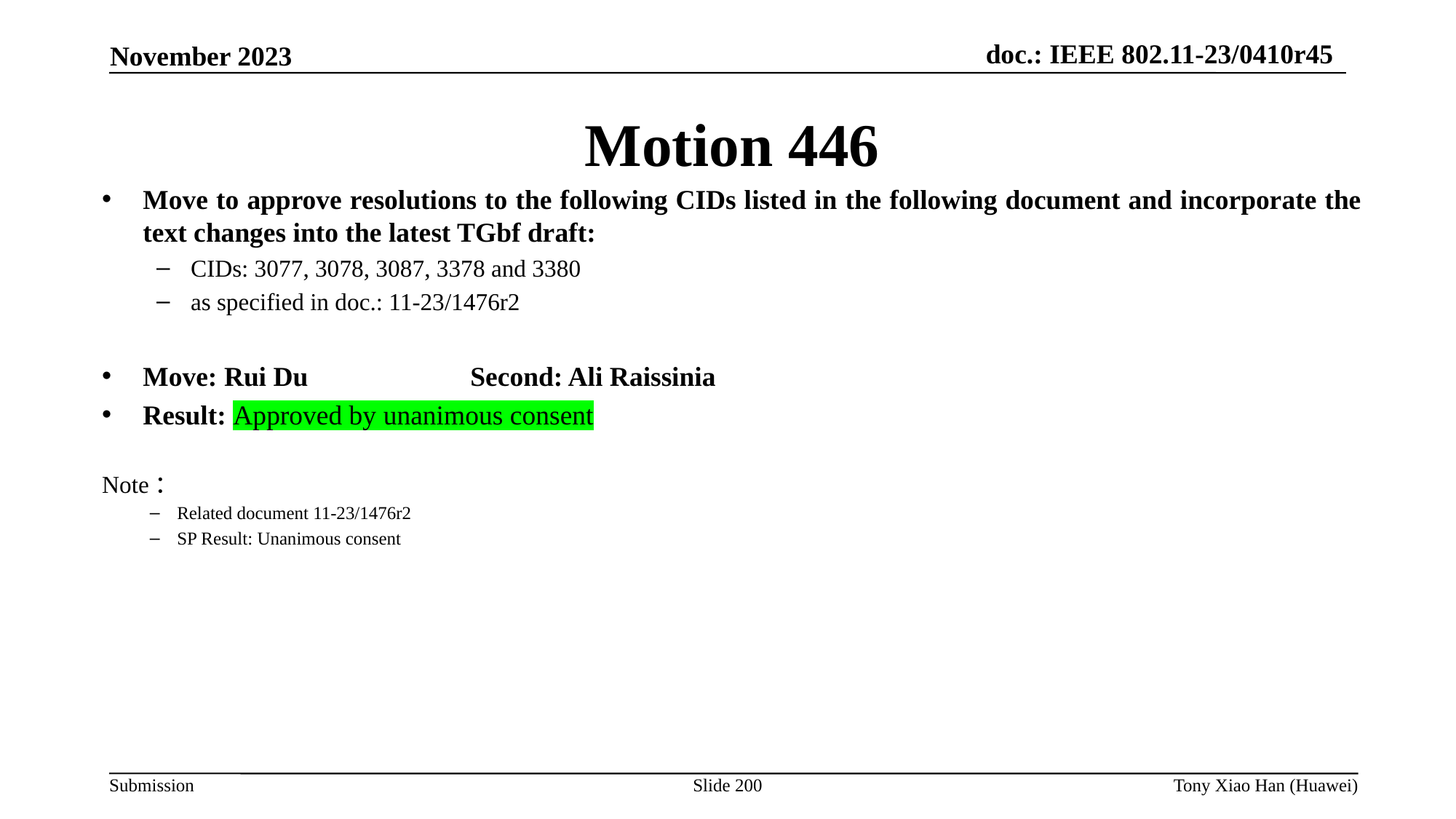

Motion 446

Move to approve resolutions to the following CIDs listed in the following document and incorporate the text changes into the latest TGbf draft:
CIDs: 3077, 3078, 3087, 3378 and 3380
as specified in doc.: 11-23/1476r2

Move: Rui Du		Second: Ali Raissinia
Result: Approved by unanimous consent

Note：
Related document 11-23/1476r2
SP Result: Unanimous consent